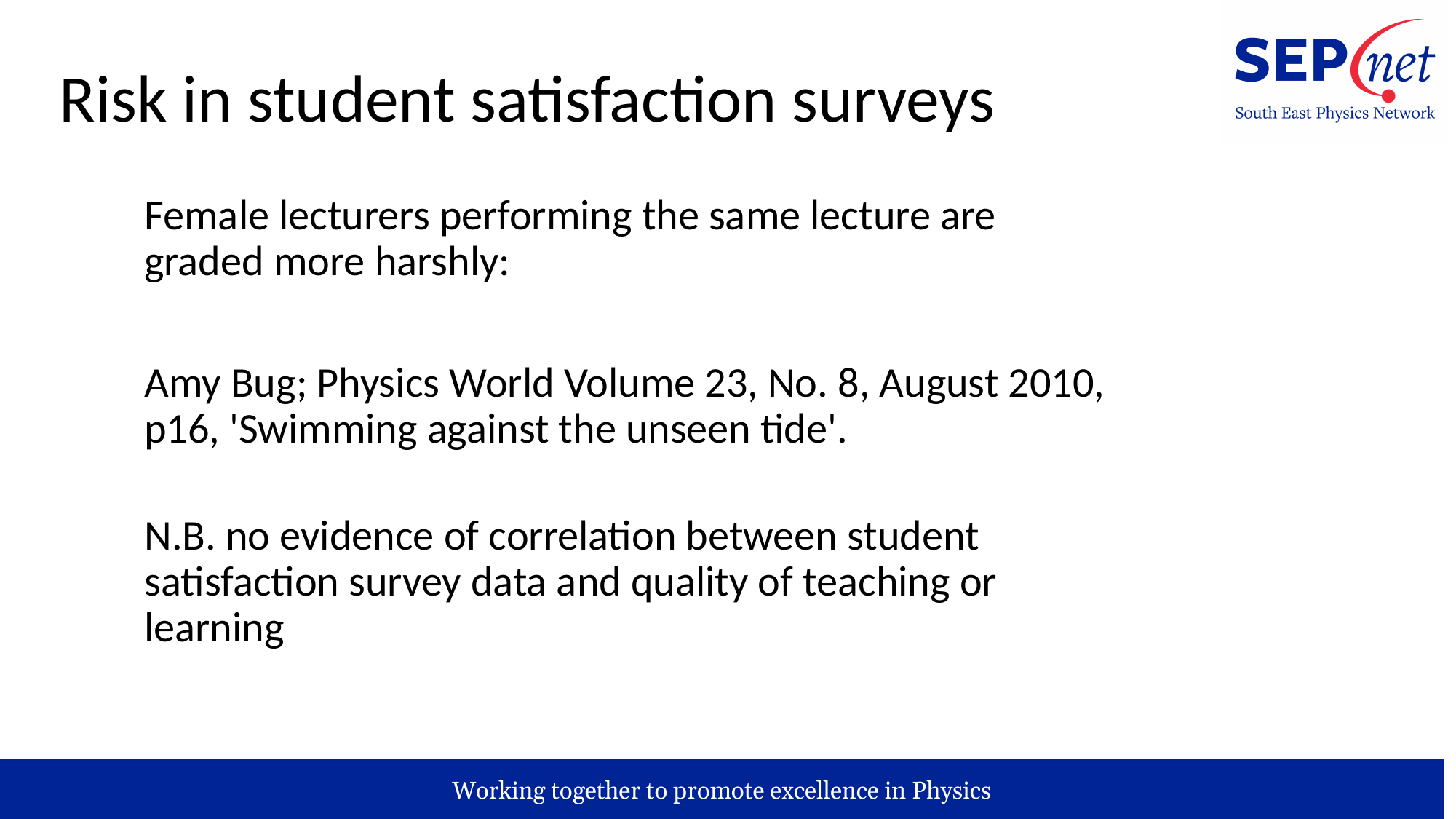

# Risk in student satisfaction surveys
Female lecturers performing the same lecture are graded more harshly:

Amy Bug; Physics World Volume 23, No. 8, August 2010, p16, 'Swimming against the unseen tide'.
N.B. no evidence of correlation between student satisfaction survey data and quality of teaching or learning